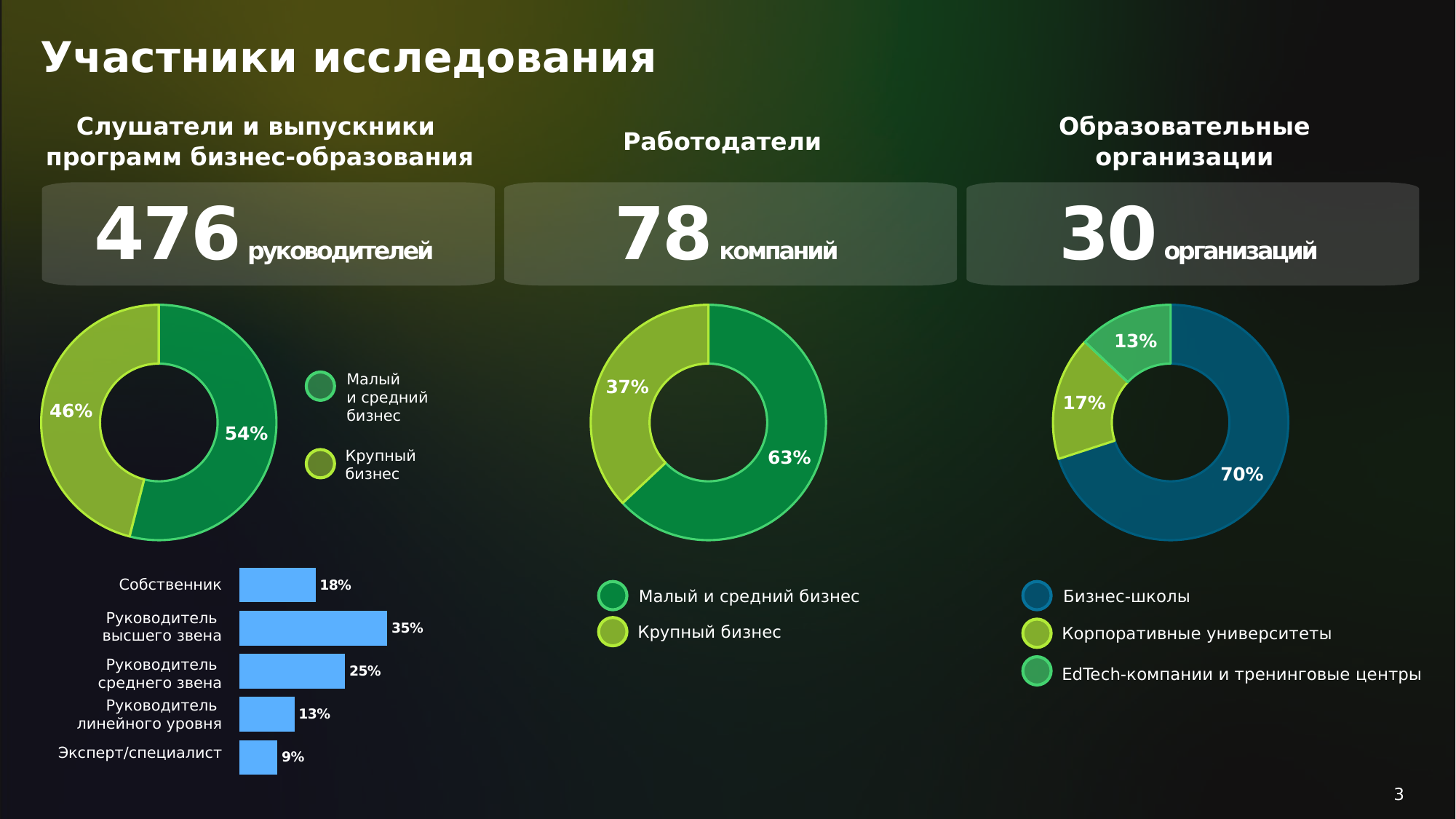

# Участники исследования
Слушатели и выпускники
программ бизнес-образования
Образовательные организации
Работодатели

476 руководителей

78 компаний

30 организаций

### Chart

| Category | Продажи |
|---|---|
| Кв. 1 | 0.54 |
| Кв. 2 | 0.46 |

### Chart

| Category | Продажи |
|---|---|
| Кв. 1 | 0.63 |
| Кв. 2 | 0.37 |

### Chart

| Category | Продажи |
|---|---|
| Кв. 1 | 0.7 |
|  | 0.17 |
| Кв. 2 | 0.13 |
Малый
и средний
бизнес

Крупный
бизнес

### Chart

| Category | Ряд 1 | Ряд 2 | Ряд 23 | Ряд 22 | Ряд 3 |
|---|---|---|---|---|---|
| Категория 1 | 0.18 | 0.35 | 0.25 | 0.13 | 0.09 |
Собственник

Малый и средний бизнес

Крупный бизнес

Бизнес-школы

Корпоративные университеты

EdTech-компании и тренинговые центры
Руководитель
высшего звена
Руководитель
среднего звена
Руководитель
линейного уровня
Эксперт/специалист